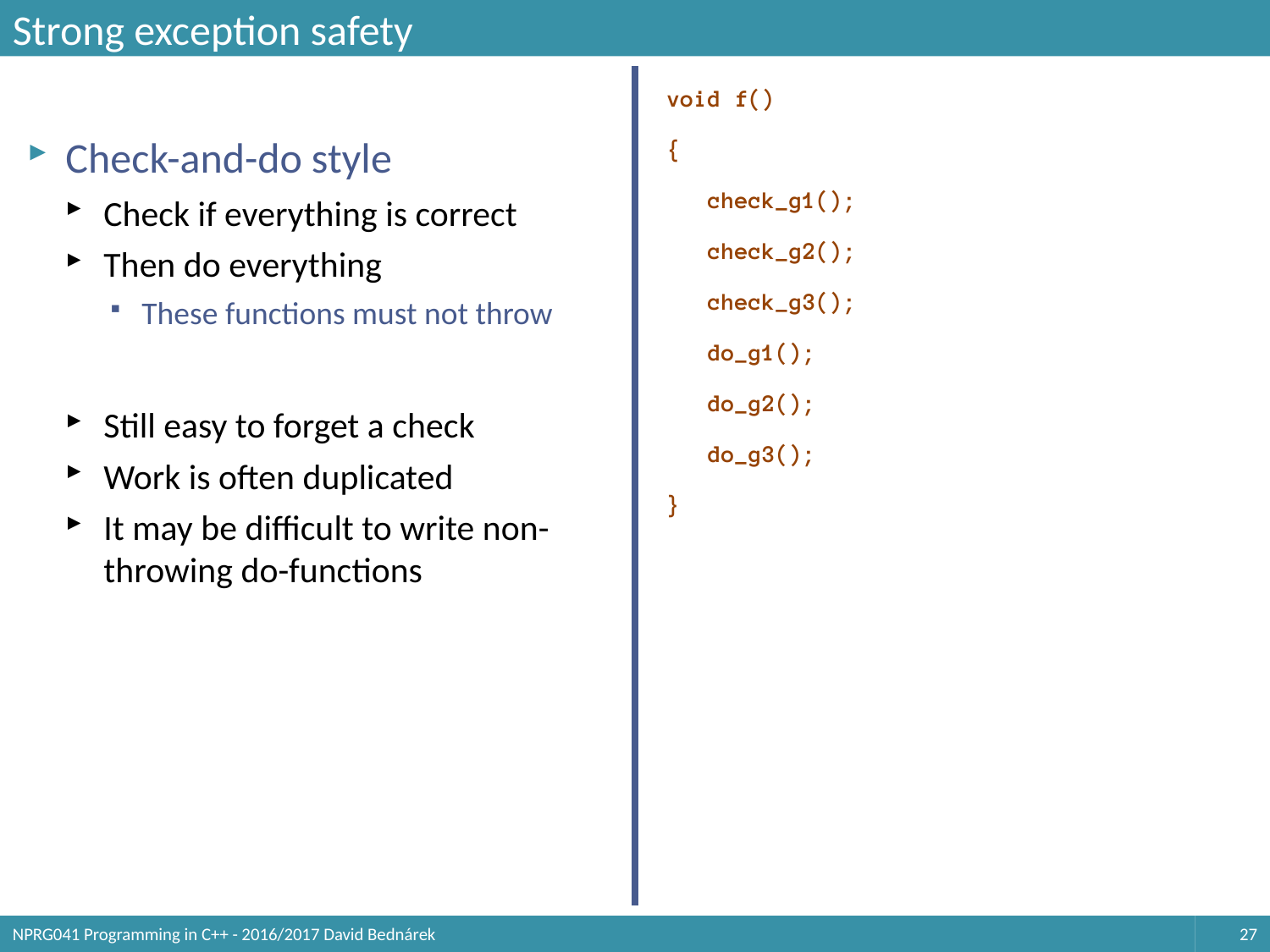

# Strong exception safety

Check-and-do style
Check if everything is correct
Then do everything
These functions must not throw

Still easy to forget a check
Work is often duplicated
It may be difficult to write non-throwing do-functions
void f()
{
   check_g1();
   check_g2();
   check_g3();
   do_g1();
   do_g2();
   do_g3();
}

NPRG041 Programming in C++ - 2016/2017 David Bednárek
27